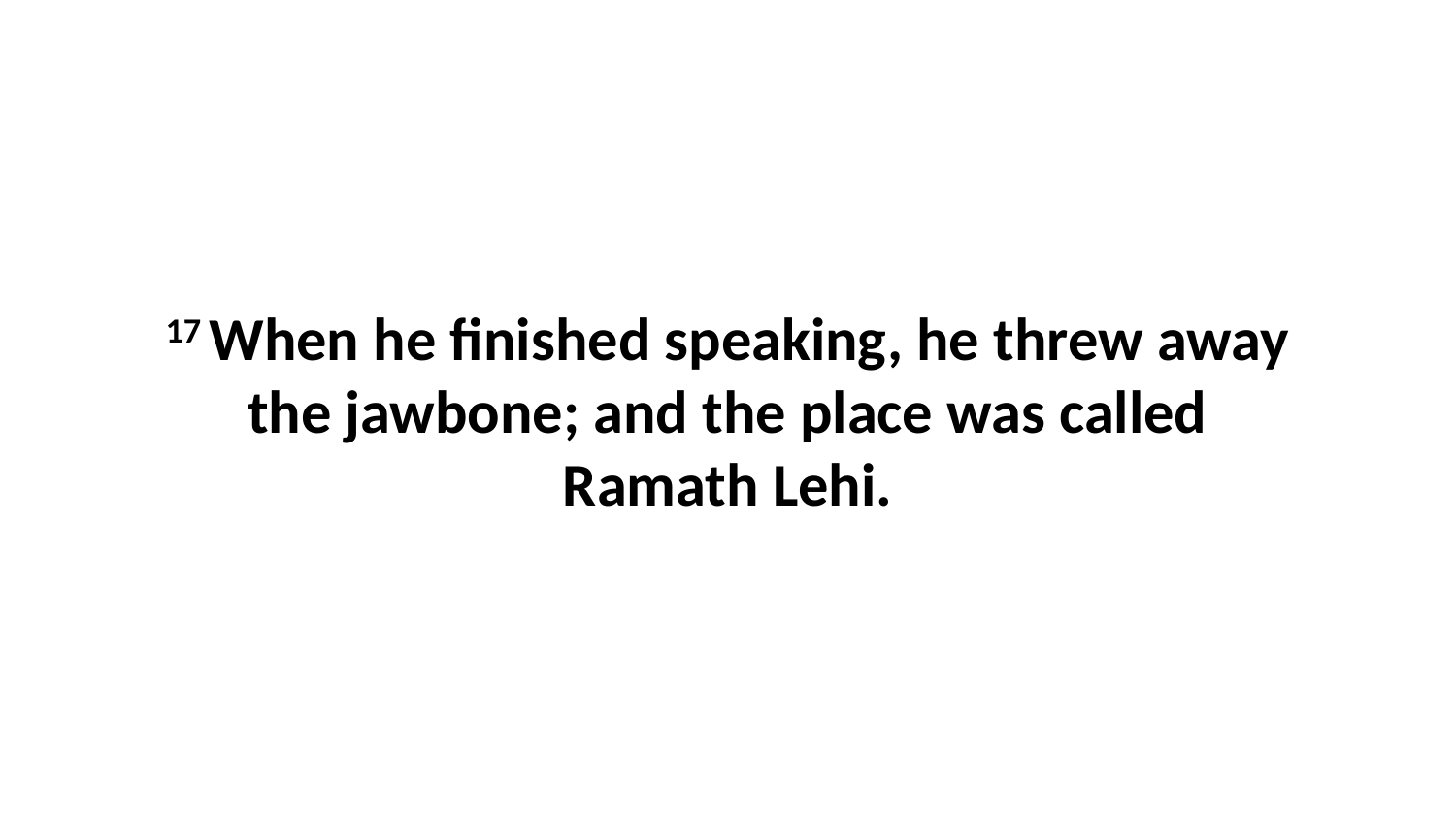

17 When he finished speaking, he threw away the jawbone; and the place was called Ramath Lehi.